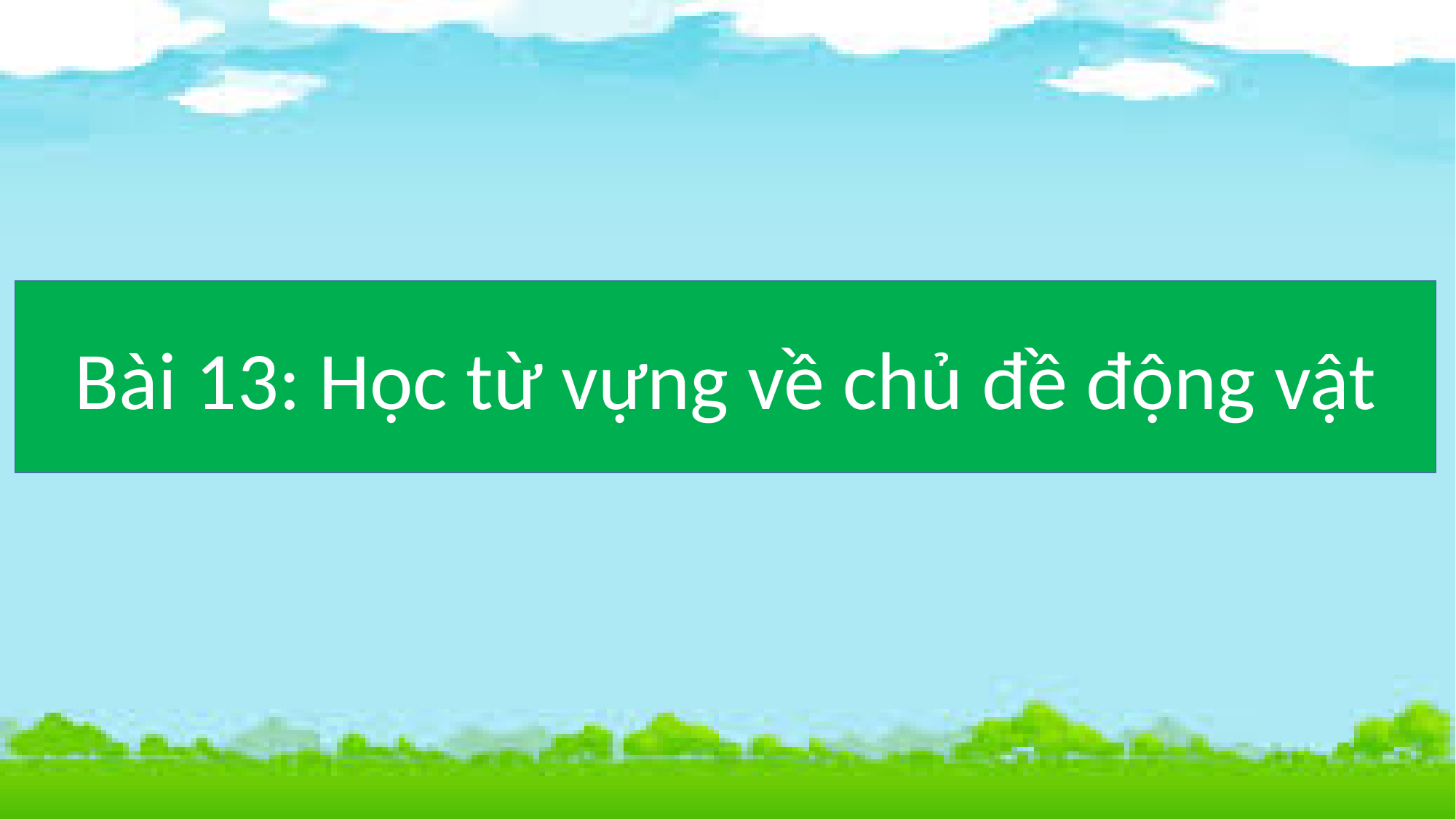

Bài 13: Học từ vựng về chủ đề động vật